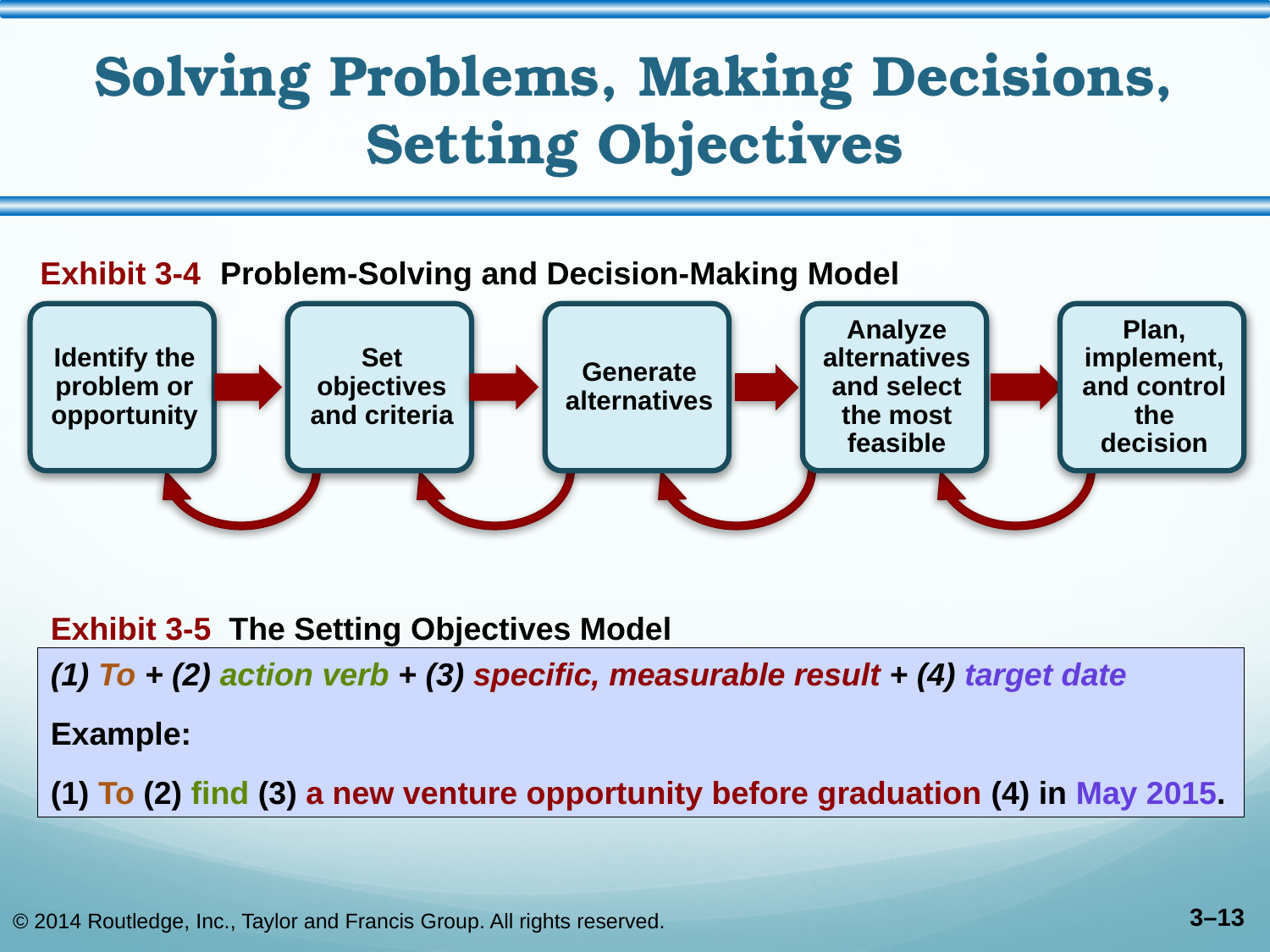

# Solving Problems, Making Decisions, Setting Objectives
Exhibit 3-4  Problem-Solving and Decision-Making Model
Identify the problem or opportunity

Set objectives and criteria

Generate alternatives

Analyze alternatives and select the most feasible

Plan, implement, and control the decision

Exhibit 3-5  The Setting Objectives Model
(1) To + (2) action verb + (3) specific, measurable result + (4) target date
Example:
(1) To (2) find (3) a new venture opportunity before graduation (4) in May 2015.
© 2014 Routledge, Inc., Taylor and Francis Group. All rights reserved.
3–13